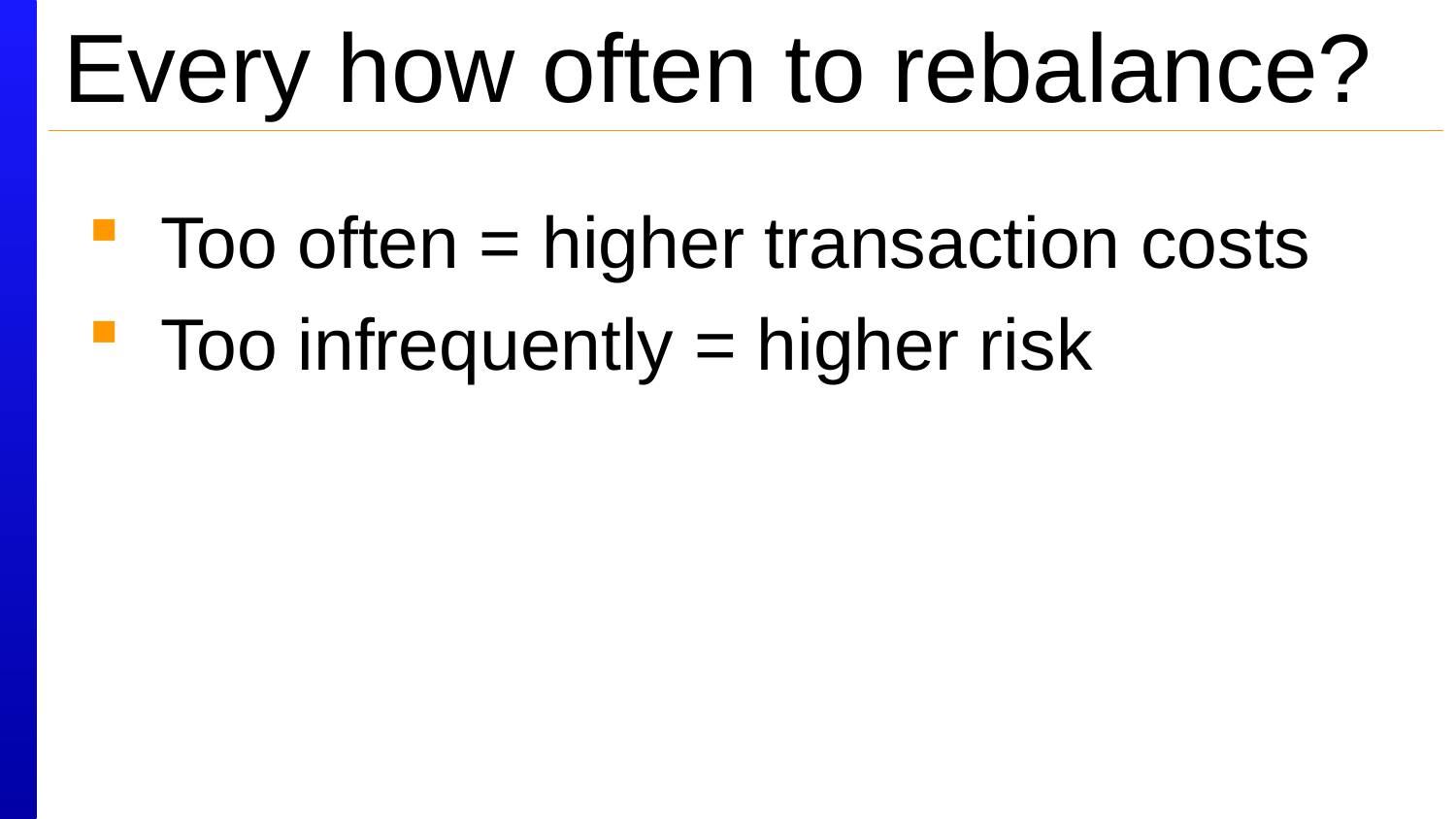

# Every how often to rebalance?
Too often = higher transaction costs
Too infrequently = higher risk